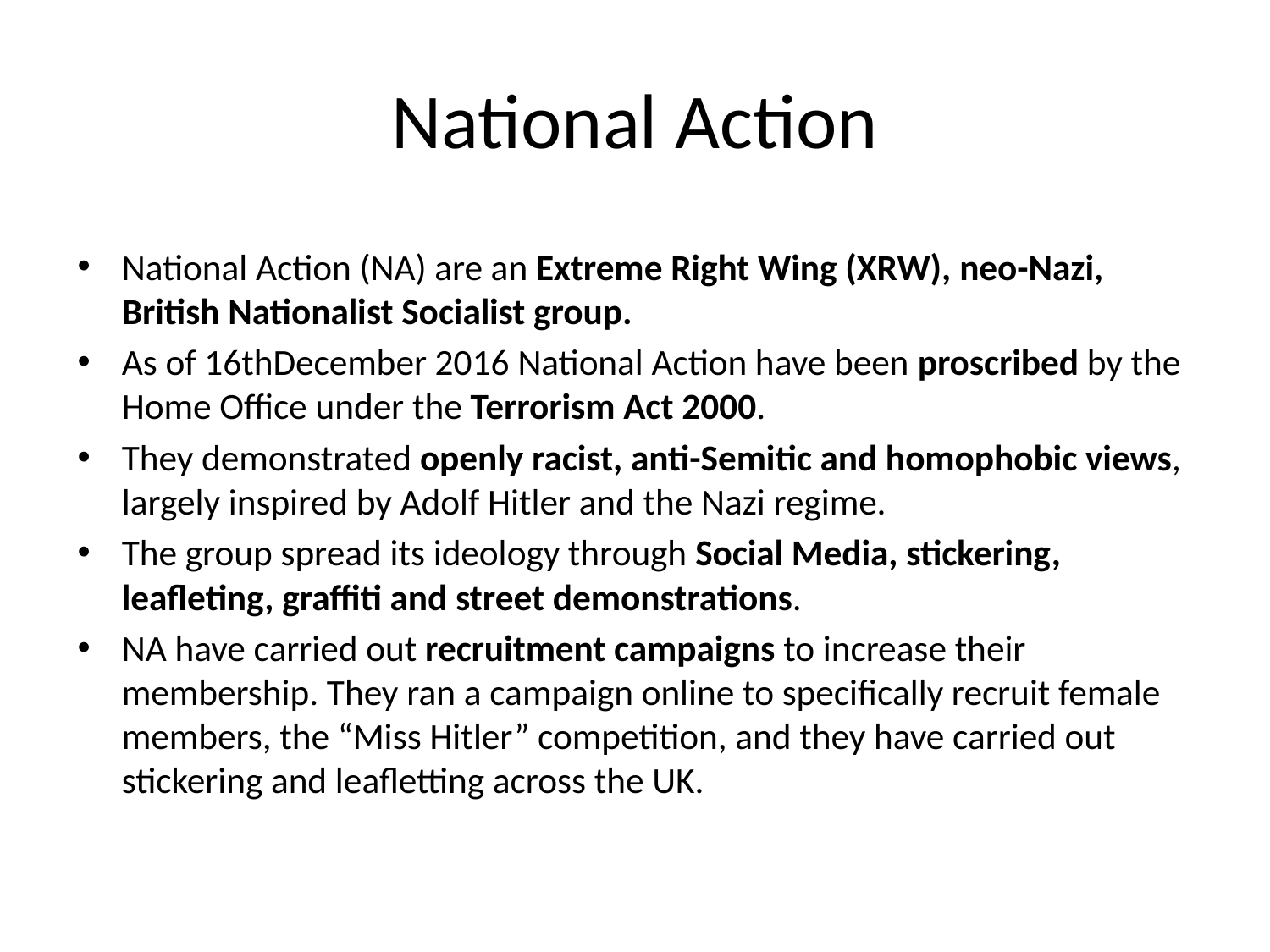

# National Action

National Action (NA) are an Extreme Right Wing (XRW), neo-Nazi, British Nationalist Socialist group.
As of 16thDecember 2016 National Action have been proscribed by the Home Office under the Terrorism Act 2000.
They demonstrated openly racist, anti-Semitic and homophobic views, largely inspired by Adolf Hitler and the Nazi regime.
The group spread its ideology through Social Media, stickering, leafleting, graffiti and street demonstrations.
NA have carried out recruitment campaigns to increase their membership. They ran a campaign online to specifically recruit female members, the “Miss Hitler” competition, and they have carried out stickering and leafletting across the UK.